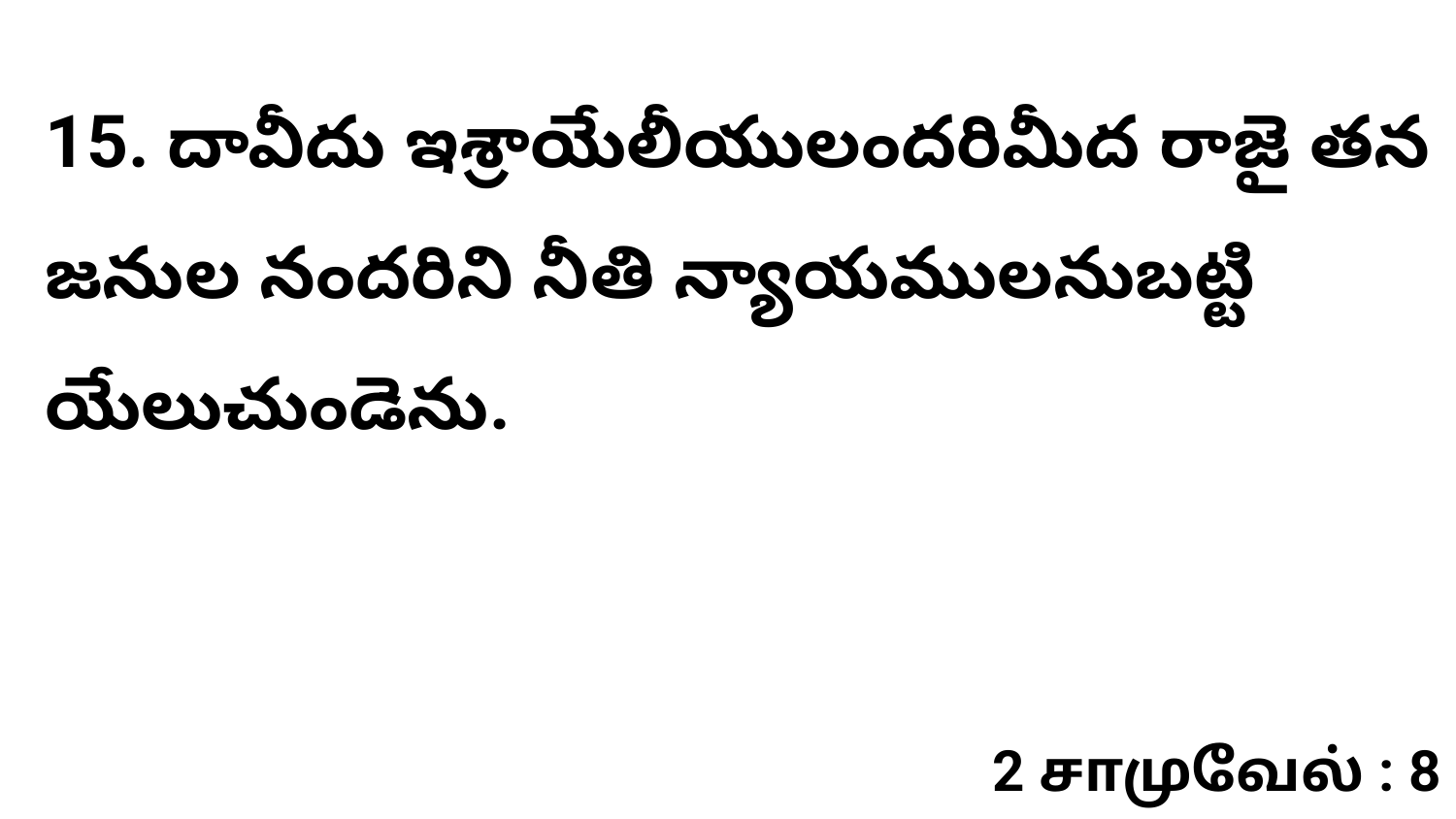

15. ​దావీదు ఇశ్రాయేలీయులందరిమీద రాజై తన జనుల నందరిని నీతి న్యాయములనుబట్టి యేలుచుండెను.
2 சாமுவேல் : 8